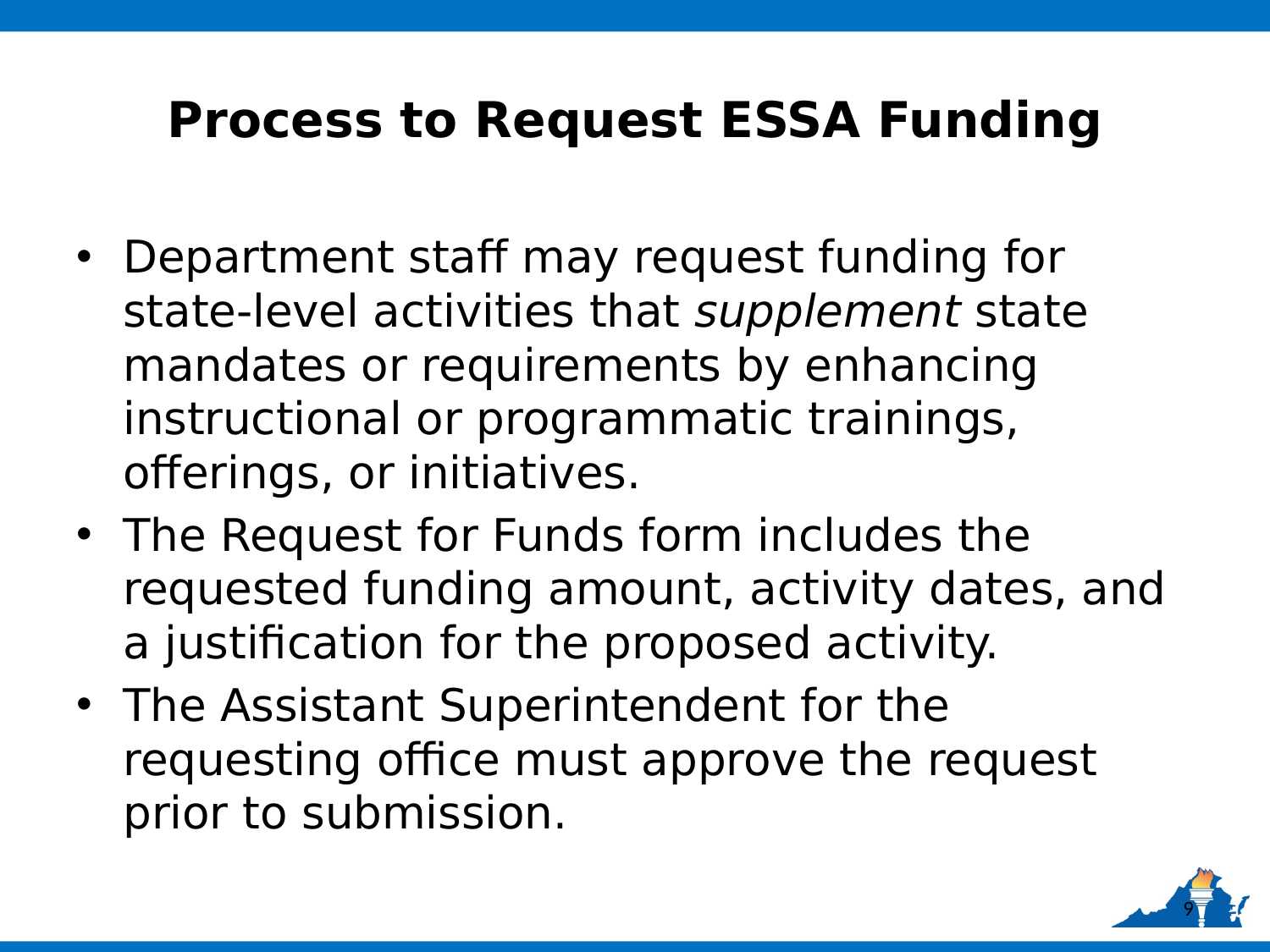

# Process to Request ESSA Funding
Department staff may request funding for state-level activities that supplement state mandates or requirements by enhancing instructional or programmatic trainings, offerings, or initiatives.
The Request for Funds form includes the requested funding amount, activity dates, and a justification for the proposed activity.
The Assistant Superintendent for the requesting office must approve the request prior to submission.

9